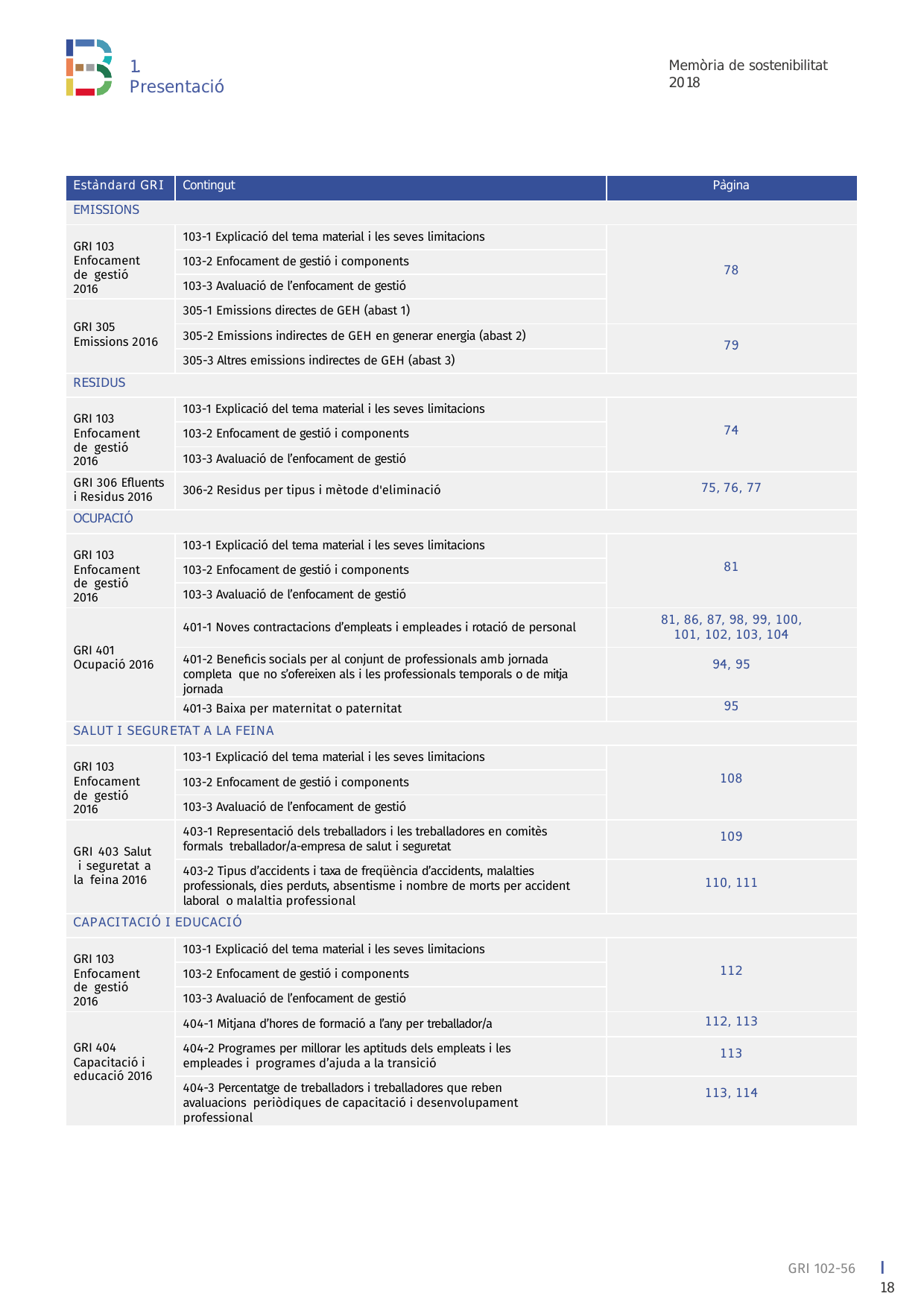

1. Presentació
Memòria de sostenibilitat 2018
| Estàndard GRI | Contingut | Pàgina |
| --- | --- | --- |
| EMISSIONS |  |  |
| GRI 103 Enfocament de gestió 2016 | 103-1 Explicació del tema material i les seves limitacions | 78 |
|  | 103-2 Enfocament de gestió i components |  |
|  | 103-3 Avaluació de l’enfocament de gestió |  |
| GRI 305 Emissions 2016 | 305-1 Emissions directes de GEH (abast 1) |  |
|  | 305-2 Emissions indirectes de GEH en generar energia (abast 2) | 79 |
|  | 305-3 Altres emissions indirectes de GEH (abast 3) |  |
| RESIDUS |  |  |
| GRI 103 Enfocament de gestió 2016 | 103-1 Explicació del tema material i les seves limitacions | 74 |
|  | 103-2 Enfocament de gestió i components |  |
|  | 103-3 Avaluació de l’enfocament de gestió |  |
| GRI 306 Efluents i Residus 2016 | 306-2 Residus per tipus i mètode d'eliminació | 75, 76, 77 |
| OCUPACIÓ |  |  |
| GRI 103 Enfocament de gestió 2016 | 103-1 Explicació del tema material i les seves limitacions | 81 |
|  | 103-2 Enfocament de gestió i components |  |
|  | 103-3 Avaluació de l’enfocament de gestió |  |
| GRI 401 Ocupació 2016 | 401-1 Noves contractacions d’empleats i empleades i rotació de personal | 81, 86, 87, 98, 99, 100, 101, 102, 103, 104 |
|  | 401-2 Beneficis socials per al conjunt de professionals amb jornada completa que no s’ofereixen als i les professionals temporals o de mitja jornada | 94, 95 |
|  | 401-3 Baixa per maternitat o paternitat | 95 |
| SALUT I SEGURETAT A LA FEINA |  |  |
| GRI 103 Enfocament de gestió 2016 | 103-1 Explicació del tema material i les seves limitacions | 108 |
|  | 103-2 Enfocament de gestió i components |  |
|  | 103-3 Avaluació de l’enfocament de gestió |  |
| GRI 403 Salut i seguretat a la feina 2016 | 403-1 Representació dels treballadors i les treballadores en comitès formals treballador/a-empresa de salut i seguretat | 109 |
|  | 403-2 Tipus d’accidents i taxa de freqüència d’accidents, malalties professionals, dies perduts, absentisme i nombre de morts per accident laboral o malaltia professional | 110, 111 |
| CAPACITACIÓ I EDUCACIÓ |  |  |
| GRI 103 Enfocament de gestió 2016 | 103-1 Explicació del tema material i les seves limitacions | 112 |
|  | 103-2 Enfocament de gestió i components |  |
|  | 103-3 Avaluació de l’enfocament de gestió |  |
| GRI 404 Capacitació i educació 2016 | 404-1 Mitjana d’hores de formació a l’any per treballador/a | 112, 113 |
|  | 404-2 Programes per millorar les aptituds dels empleats i les empleades i programes d’ajuda a la transició | 113 |
|  | 404-3 Percentatge de treballadors i treballadores que reben avaluacions periòdiques de capacitació i desenvolupament professional | 113, 114 |
ı 18
GRI 102-56